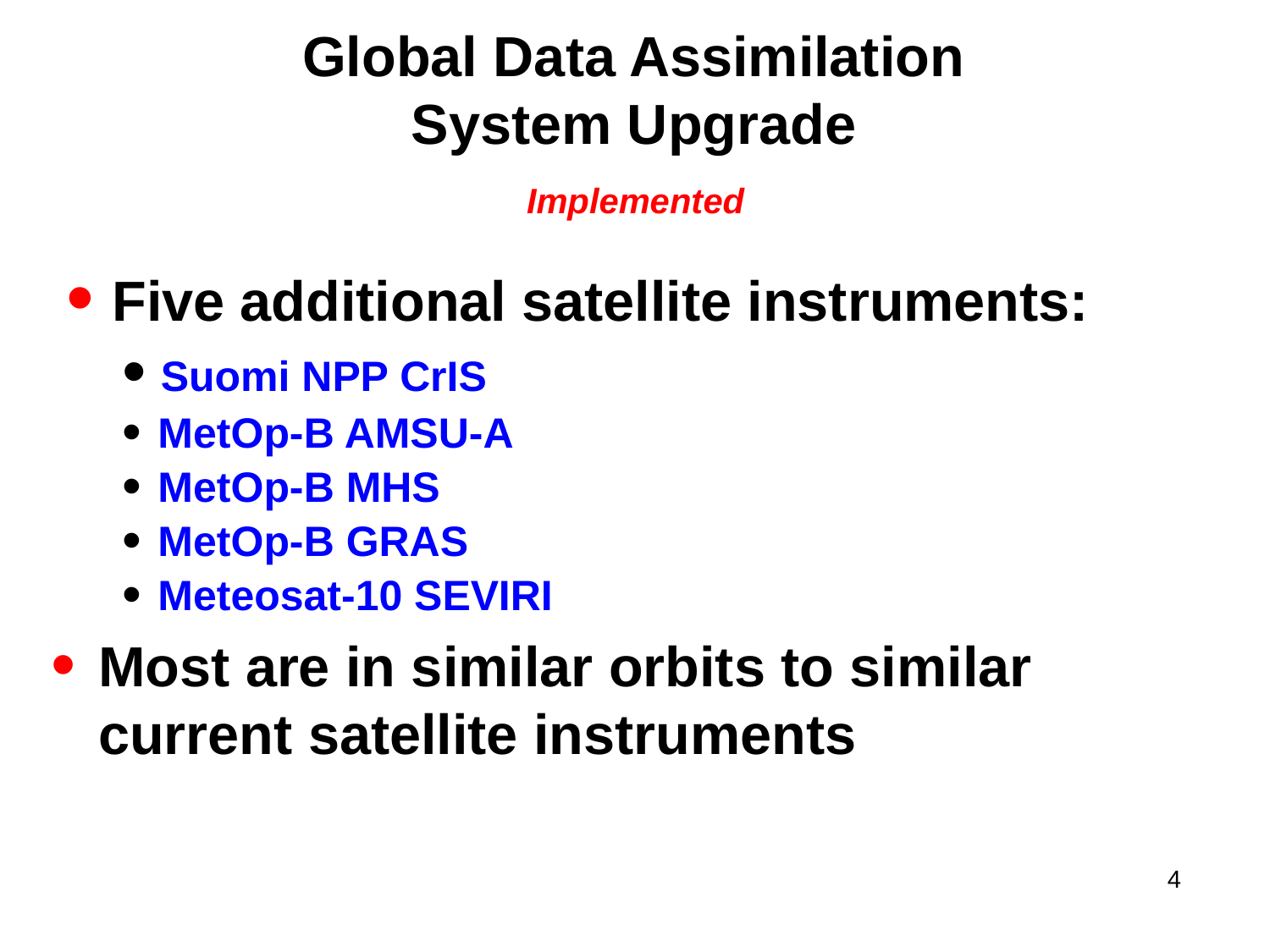

# Global Data Assimilation System Upgrade
Implemented
 Five additional satellite instruments:
 Suomi NPP CrIS
 MetOp-B AMSU-A
 MetOp-B MHS
 MetOp-B GRAS
 Meteosat-10 SEVIRI
Most are in similar orbits to similar current satellite instruments
4